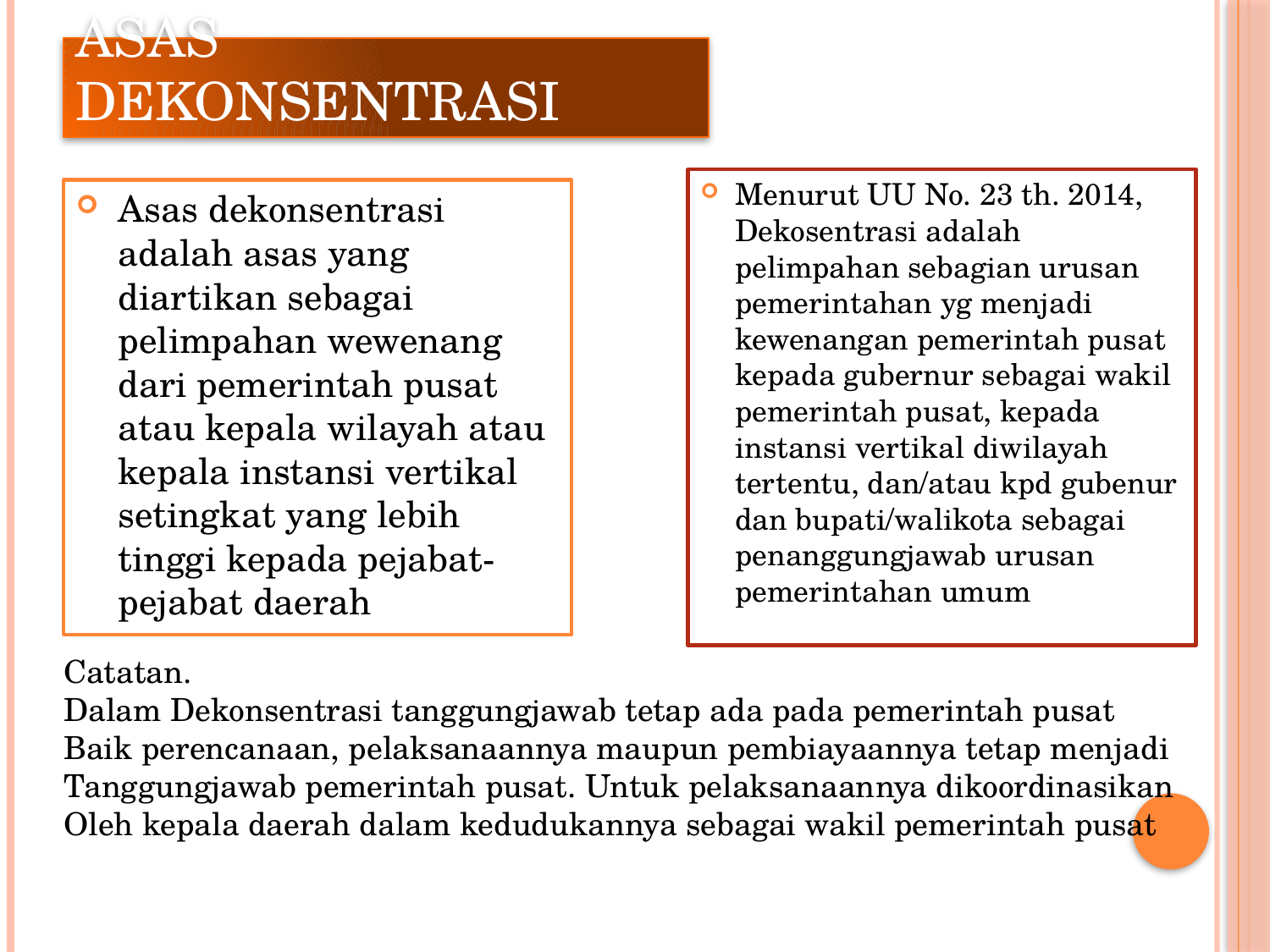

# Asas Dekonsentrasi
Menurut UU No. 23 th. 2014, Dekosentrasi adalah pelimpahan sebagian urusan  pemerintahan yg menjadi kewenangan pemerintah pusat kepada gubernur sebagai wakil pemerintah pusat, kepada instansi vertikal diwilayah tertentu, dan/atau kpd gubenur dan bupati/walikota sebagai penanggungjawab urusan pemerintahan umum
Asas dekonsentrasi adalah asas yang diartikan sebagai pelimpahan wewenang dari pemerintah pusat atau kepala wilayah atau kepala instansi vertikal setingkat yang lebih tinggi kepada pejabat-pejabat daerah
Catatan.
Dalam Dekonsentrasi tanggungjawab tetap ada pada pemerintah pusat
Baik perencanaan, pelaksanaannya maupun pembiayaannya tetap menjadi
Tanggungjawab pemerintah pusat. Untuk pelaksanaannya dikoordinasikan
Oleh kepala daerah dalam kedudukannya sebagai wakil pemerintah pusat